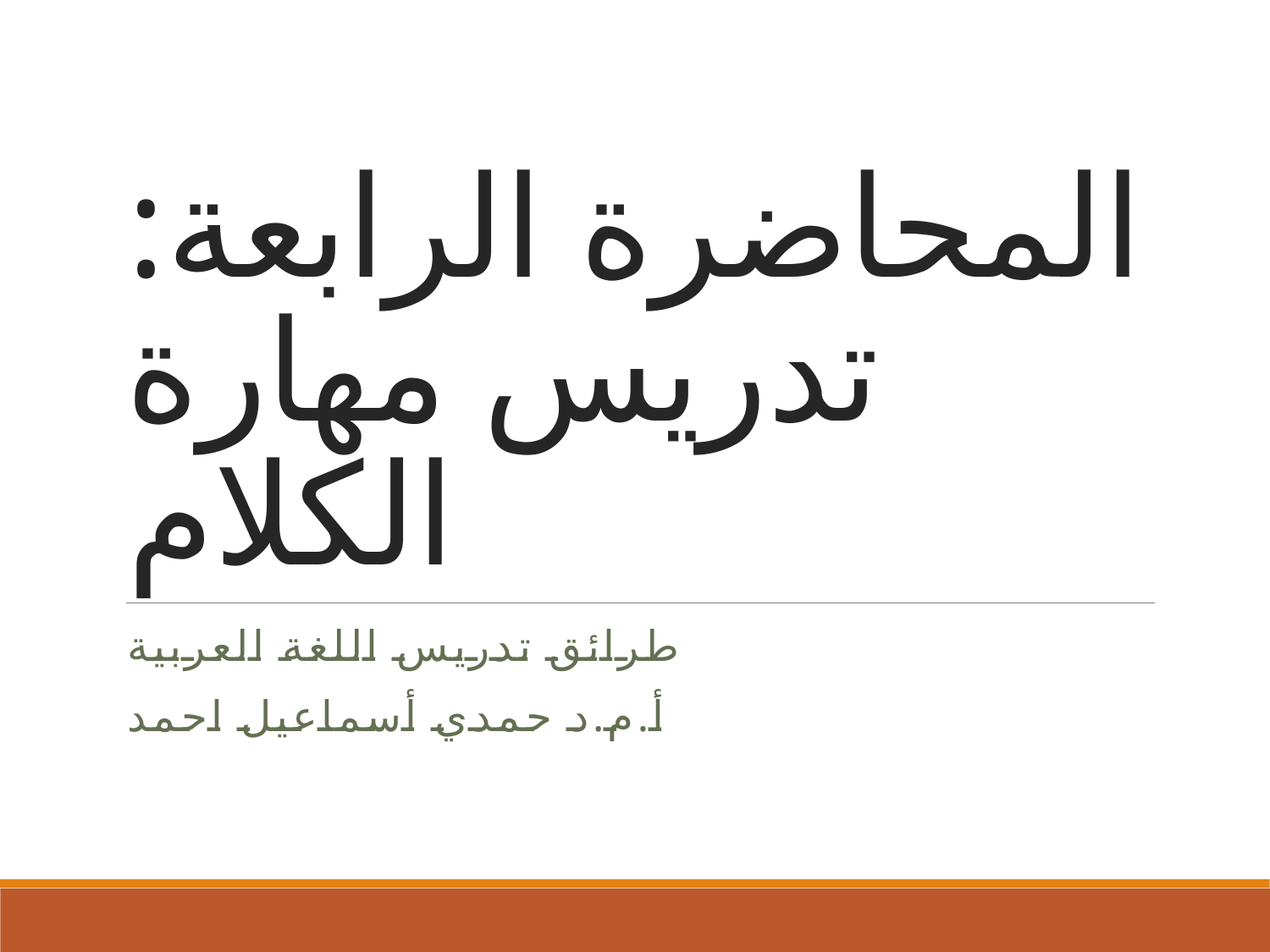

# المحاضرة الرابعة: تدريس مهارة الكلام
طرائق تدريس اللغة العربية
أ.م.د حمدي أسماعيل احمد